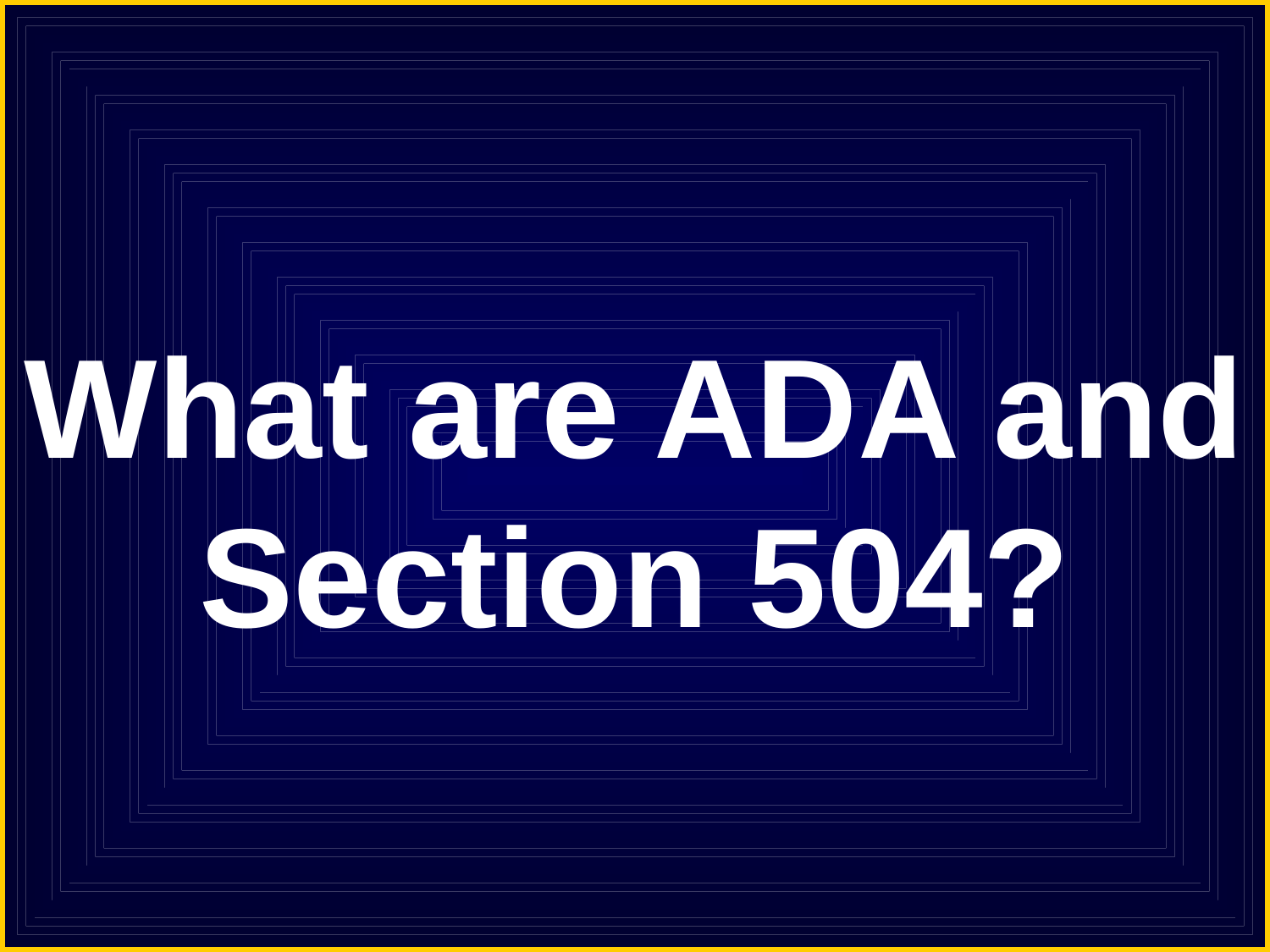

# What are ADA and Section 504?